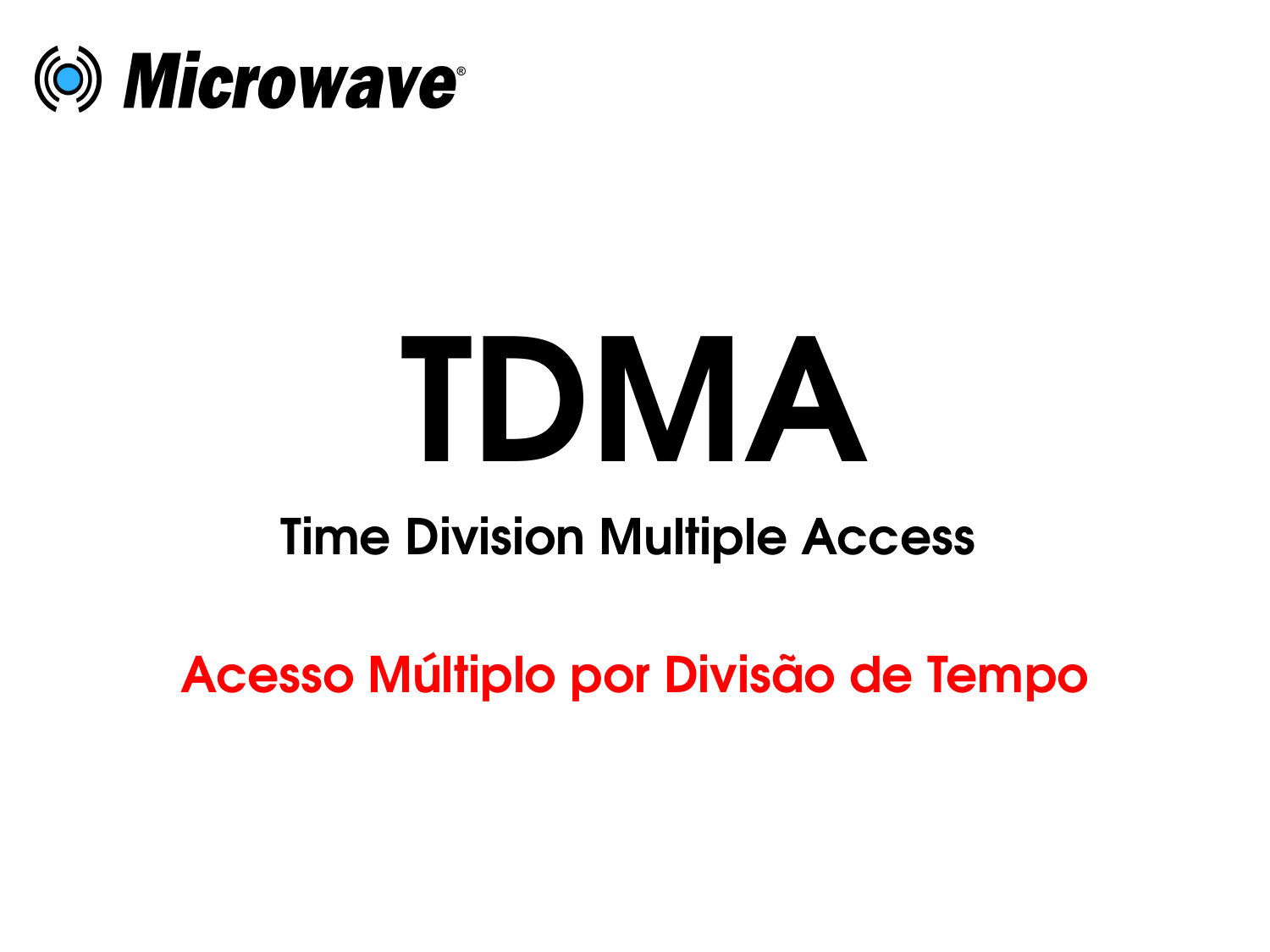

TDMA
Time Division Multiple Access

Acesso Múltiplo por Divisão de Tempo